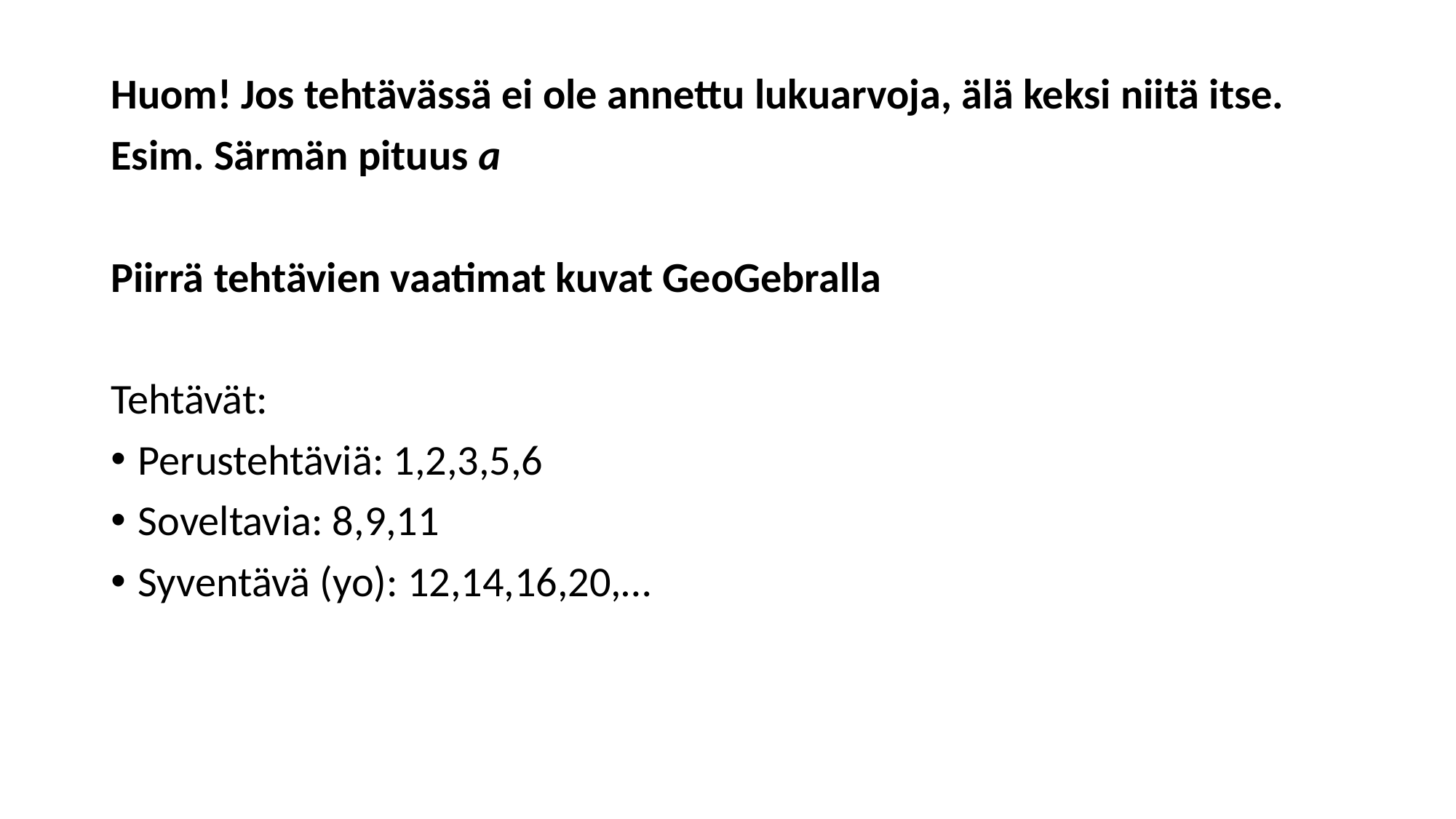

Huom! Jos tehtävässä ei ole annettu lukuarvoja, älä keksi niitä itse.
Esim. Särmän pituus a

Piirrä tehtävien vaatimat kuvat GeoGebralla

Tehtävät:
Perustehtäviä: 1,2,3,5,6
Soveltavia: 8,9,11
Syventävä (yo): 12,14,16,20,…